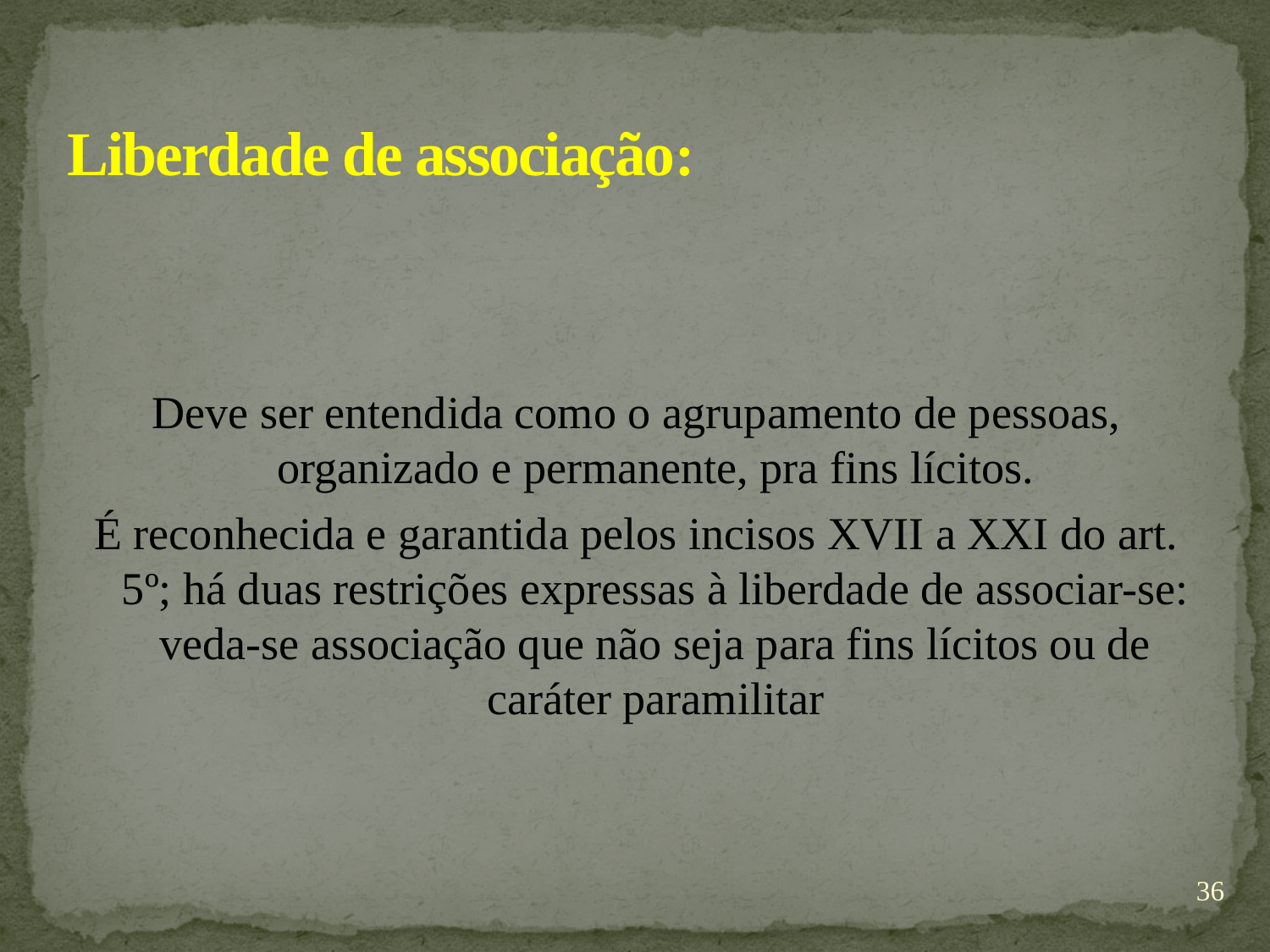

# Liberdade de associação:
Deve ser entendida como o agrupamento de pessoas, organizado e permanente, pra fins lícitos.
É reconhecida e garantida pelos incisos XVII a XXI do art. 5º; há duas restrições expressas à liberdade de associar-se: veda-se associação que não seja para fins lícitos ou de caráter paramilitar
36